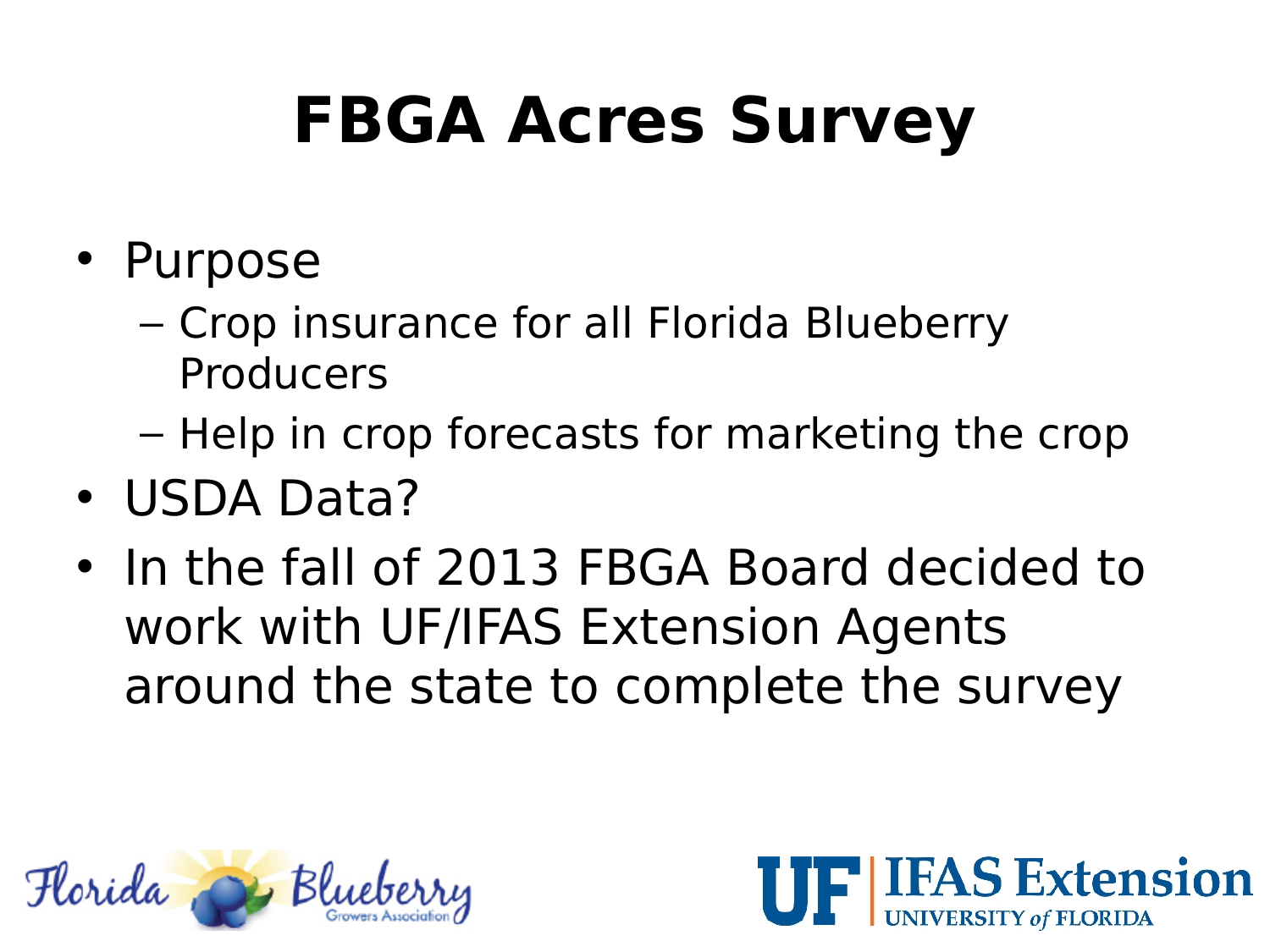

# FBGA Acres Survey
Purpose
Crop insurance for all Florida Blueberry Producers
Help in crop forecasts for marketing the crop
USDA Data?
In the fall of 2013 FBGA Board decided to work with UF/IFAS Extension Agents around the state to complete the survey